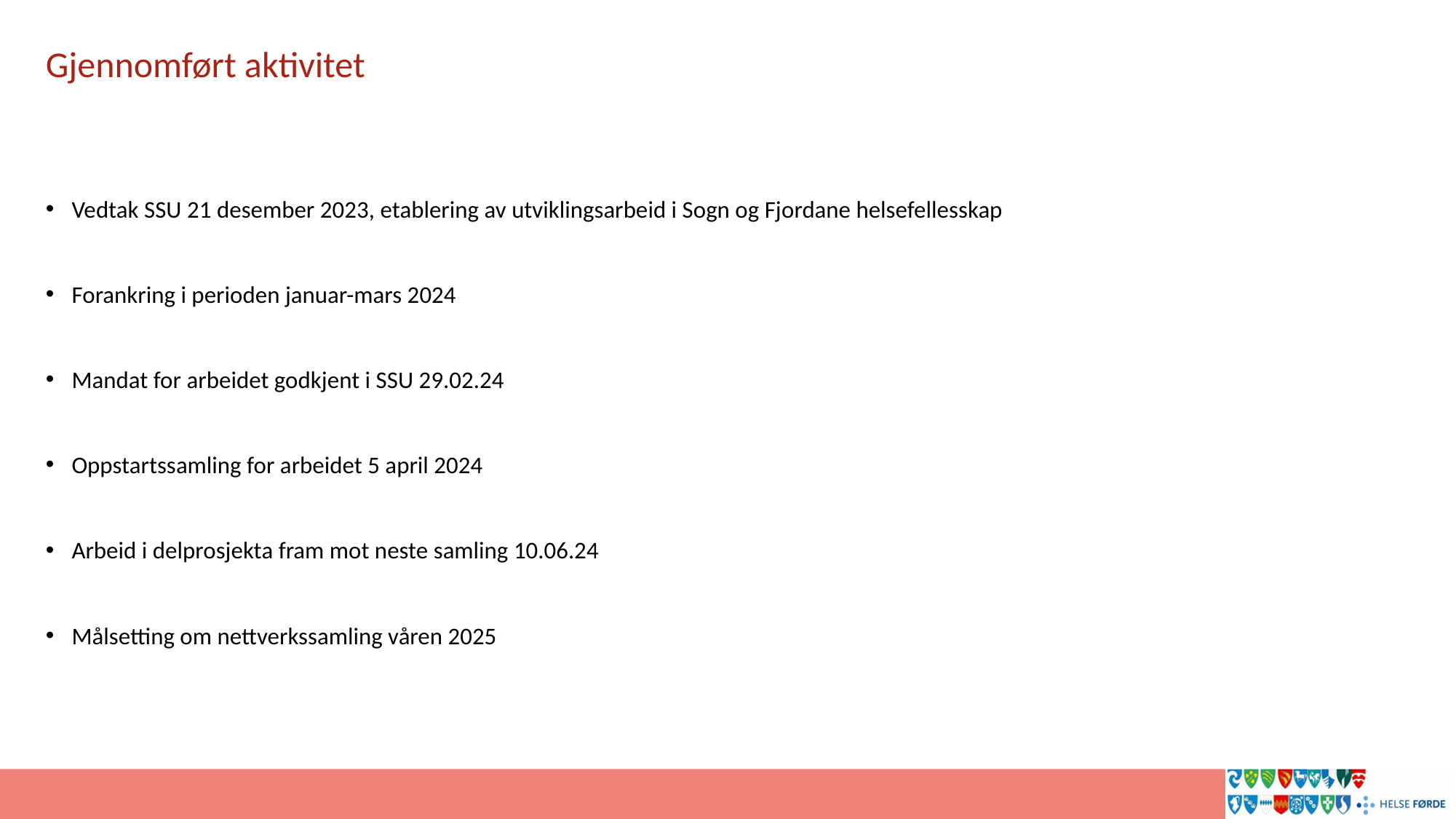

# Gjennomført aktivitet
Vedtak SSU 21 desember 2023, etablering av utviklingsarbeid i Sogn og Fjordane helsefellesskap
Forankring i perioden januar-mars 2024
Mandat for arbeidet godkjent i SSU 29.02.24
Oppstartssamling for arbeidet 5 april 2024
Arbeid i delprosjekta fram mot neste samling 10.06.24
Målsetting om nettverkssamling våren 2025